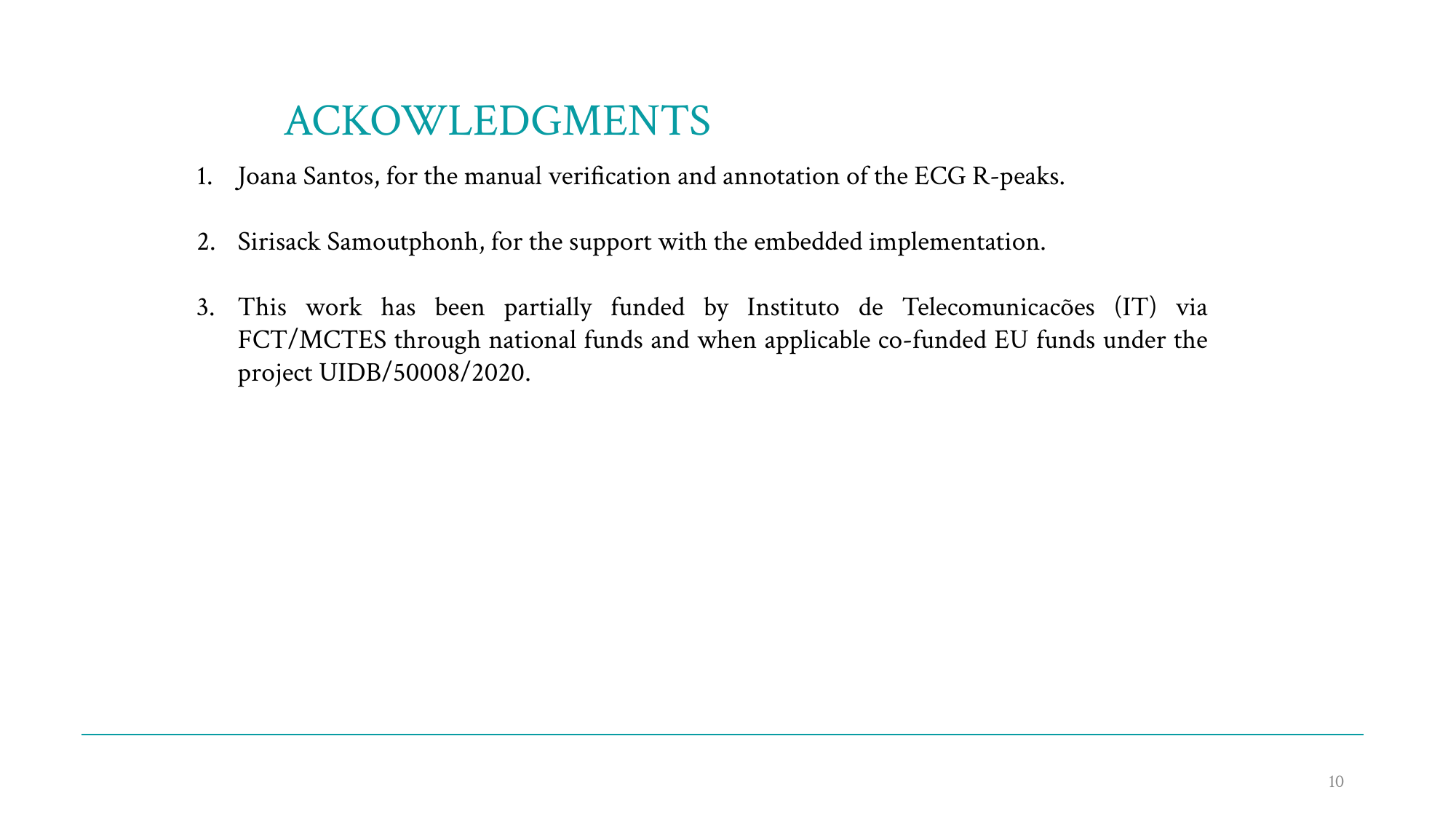

ACKOWLEDGMENTS
Joana Santos, for the manual verification and annotation of the ECG R-peaks.

Sirisack Samoutphonh, for the support with the embedded implementation.

This work has been partially funded by Instituto de Telecomunicacões (IT) via FCT/MCTES through national funds and when applicable co-funded EU funds under the project UIDB/50008/2020.

10